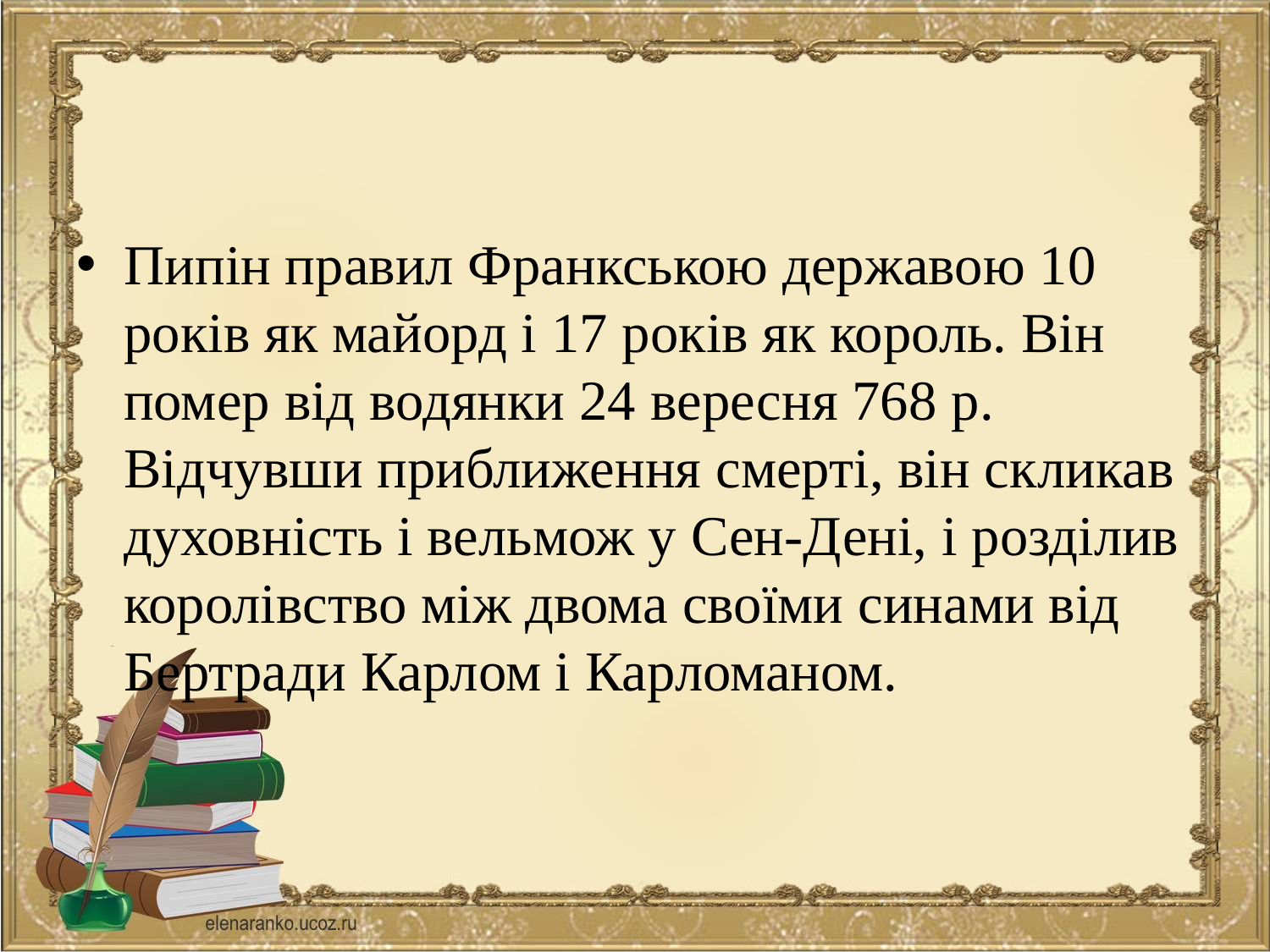

#
Пипін правил Франкською державою 10 років як майорд і 17 років як король. Він помер від водянки 24 вересня 768 р. Відчувши приближення смерті, він скликав духовність і вельмож у Сен-Дені, і розділив королівство між двома своїми синами від Бертради Карлом і Карломаном.